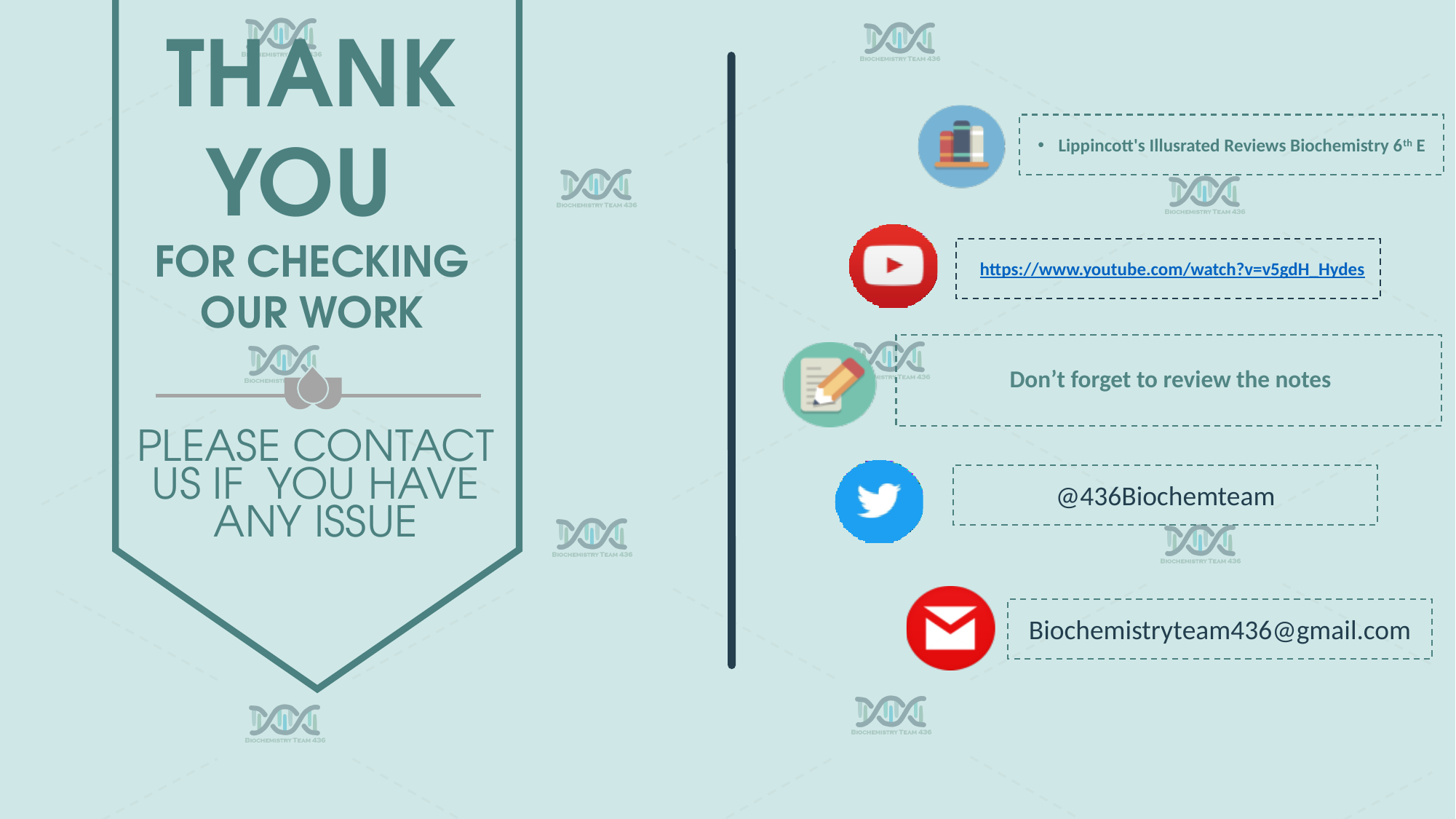

https://www.youtube.com/watch?v=v5gdH_Hydes
Don’t forget to review the notes